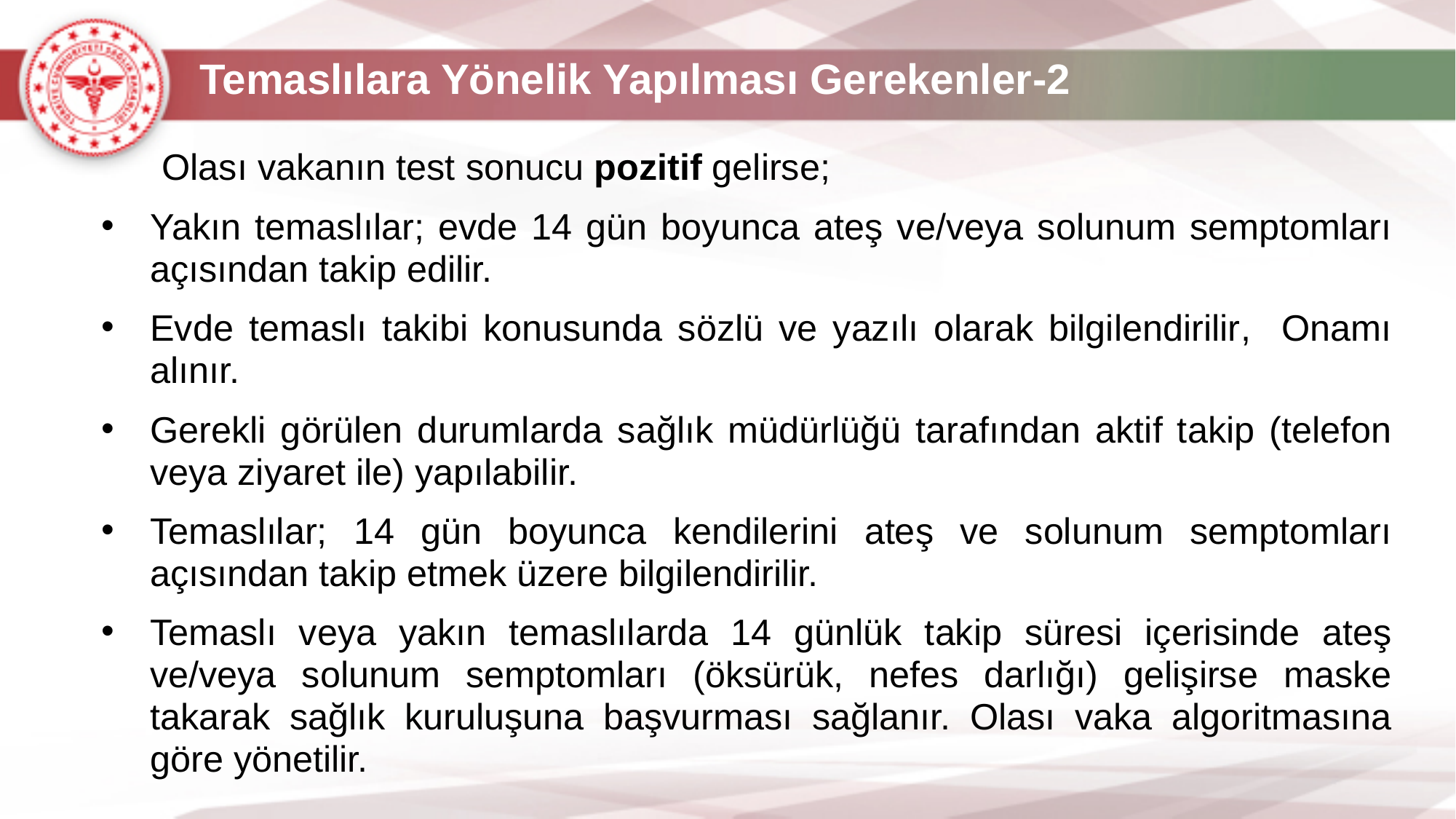

# Temaslılara Yönelik Yapılması Gerekenler-2
      Olası vakanın test sonucu pozitif gelirse;
Yakın temaslılar; evde 14 gün boyunca ateş ve/veya solunum semptomları açısından takip edilir.
Evde temaslı takibi konusunda sözlü ve yazılı olarak bilgilendirilir,  Onamı alınır.
Gerekli görülen durumlarda sağlık müdürlüğü tarafından aktif takip (telefon veya ziyaret ile) yapılabilir.
Temaslılar; 14 gün boyunca kendilerini ateş ve solunum semptomları açısından takip etmek üzere bilgilendirilir.
Temaslı veya yakın temaslılarda 14 günlük takip süresi içerisinde ateş ve/veya solunum semptomları (öksürük, nefes darlığı) gelişirse maske takarak sağlık kuruluşuna başvurması sağlanır. Olası vaka algoritmasına göre yönetilir.